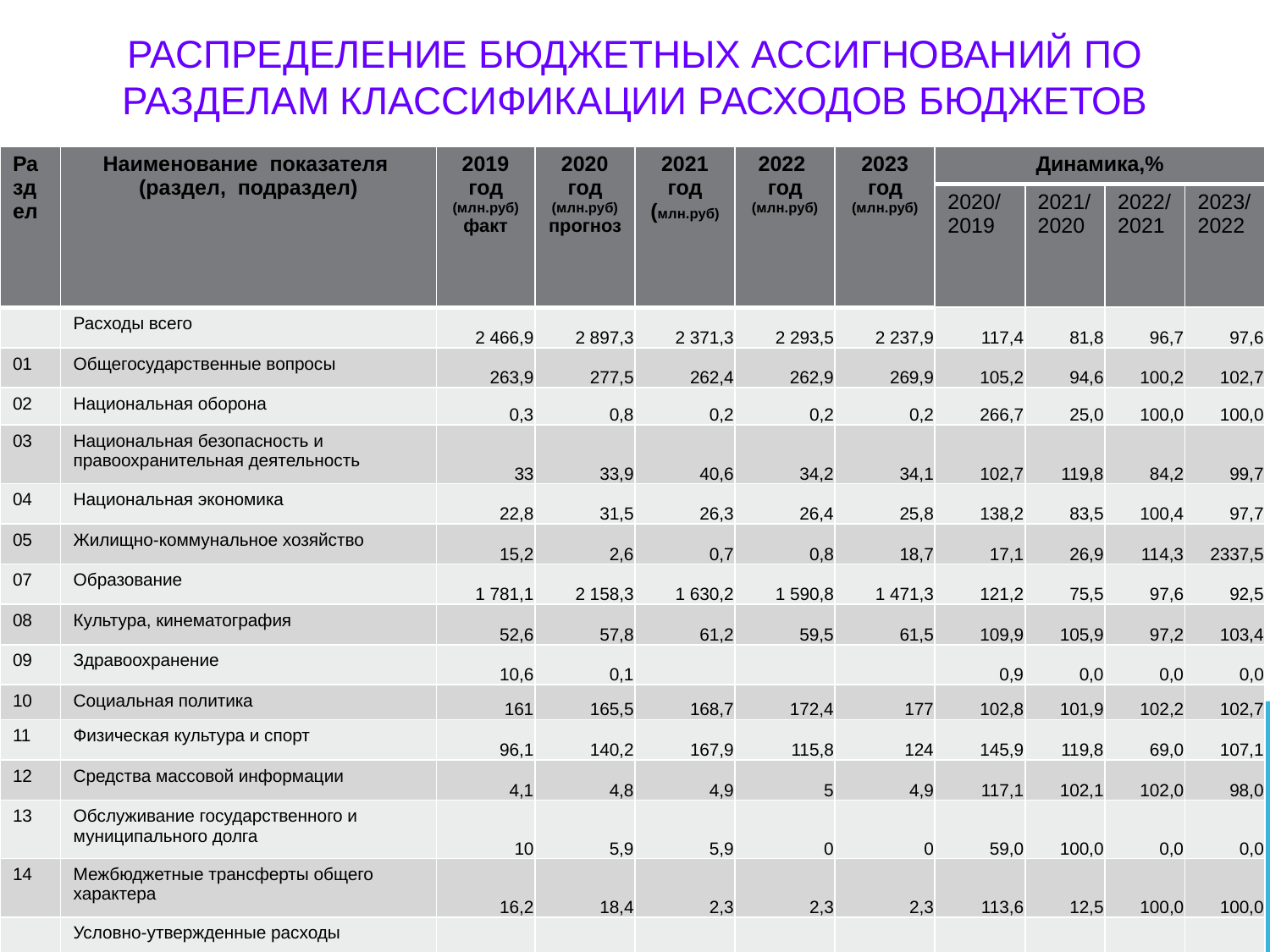

# Распределение бюджетных ассигнований по разделам классификации расходов бюджетов
| Раздел | Наименование показателя (раздел, подраздел) | 2019 год (млн.руб) факт | 2020 год (млн.руб) прогноз | 2021 год (млн.руб) | 2022 год (млн.руб) | 2023 год (млн.руб) | Динамика,% |  |  |  |
| --- | --- | --- | --- | --- | --- | --- | --- | --- | --- | --- |
|  |  |  |  |  |  |  | 2020/ 2019 | 2021/ 2020 | 2022/ 2021 | 2023/ 2022 |
|  | Расходы всего | 2 466,9 | 2 897,3 | 2 371,3 | 2 293,5 | 2 237,9 | 117,4 | 81,8 | 96,7 | 97,6 |
| 01 | Общегосударственные вопросы | 263,9 | 277,5 | 262,4 | 262,9 | 269,9 | 105,2 | 94,6 | 100,2 | 102,7 |
| 02 | Национальная оборона | 0,3 | 0,8 | 0,2 | 0,2 | 0,2 | 266,7 | 25,0 | 100,0 | 100,0 |
| 03 | Национальная безопасность и правоохранительная деятельность | 33 | 33,9 | 40,6 | 34,2 | 34,1 | 102,7 | 119,8 | 84,2 | 99,7 |
| 04 | Национальная экономика | 22,8 | 31,5 | 26,3 | 26,4 | 25,8 | 138,2 | 83,5 | 100,4 | 97,7 |
| 05 | Жилищно-коммунальное хозяйство | 15,2 | 2,6 | 0,7 | 0,8 | 18,7 | 17,1 | 26,9 | 114,3 | 2337,5 |
| 07 | Образование | 1 781,1 | 2 158,3 | 1 630,2 | 1 590,8 | 1 471,3 | 121,2 | 75,5 | 97,6 | 92,5 |
| 08 | Культура, кинематография | 52,6 | 57,8 | 61,2 | 59,5 | 61,5 | 109,9 | 105,9 | 97,2 | 103,4 |
| 09 | Здравоохранение | 10,6 | 0,1 |  |  |  | 0,9 | 0,0 | 0,0 | 0,0 |
| 10 | Социальная политика | 161 | 165,5 | 168,7 | 172,4 | 177 | 102,8 | 101,9 | 102,2 | 102,7 |
| 11 | Физическая культура и спорт | 96,1 | 140,2 | 167,9 | 115,8 | 124 | 145,9 | 119,8 | 69,0 | 107,1 |
| 12 | Средства массовой информации | 4,1 | 4,8 | 4,9 | 5 | 4,9 | 117,1 | 102,1 | 102,0 | 98,0 |
| 13 | Обслуживание государственного и муниципального долга | 10 | 5,9 | 5,9 | 0 | 0 | 59,0 | 100,0 | 0,0 | 0,0 |
| 14 | Межбюджетные трансферты общего характера | 16,2 | 18,4 | 2,3 | 2,3 | 2,3 | 113,6 | 12,5 | 100,0 | 100,0 |
|  | Условно-утвержденные расходы | х | х | х | 23,2 | 48,2 | 0,0 | 0,0 | 0,0 | 207,8 |